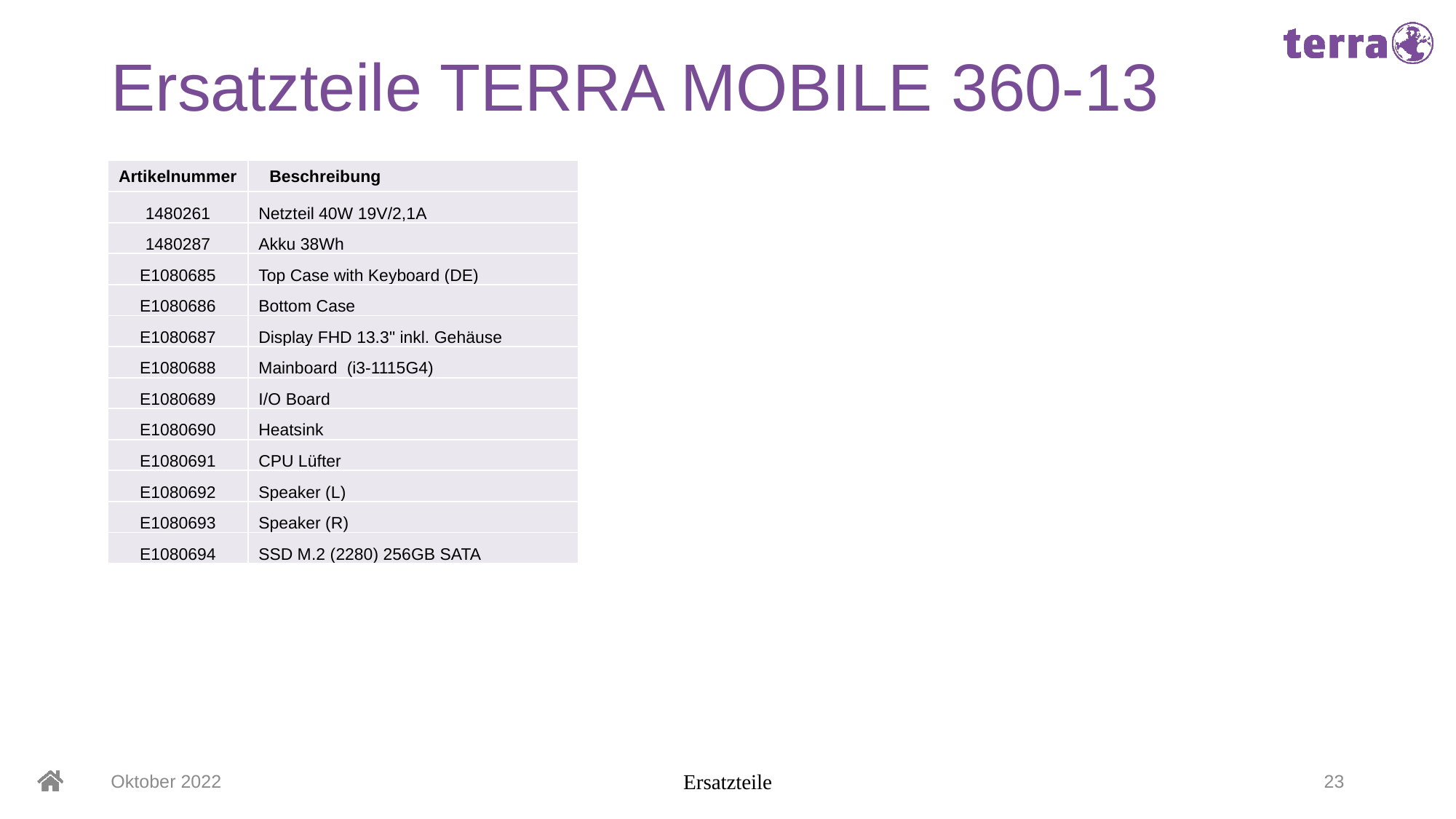

# Ersatzteile TERRA MOBILE 360-13
| Artikelnummer | Beschreibung |
| --- | --- |
| 1480261 | Netzteil 40W 19V/2,1A |
| 1480287 | Akku 38Wh |
| E1080685 | Top Case with Keyboard (DE) |
| E1080686 | Bottom Case |
| E1080687 | Display FHD 13.3" inkl. Gehäuse |
| E1080688 | Mainboard (i3-1115G4) |
| E1080689 | I/O Board |
| E1080690 | Heatsink |
| E1080691 | CPU Lüfter |
| E1080692 | Speaker (L) |
| E1080693 | Speaker (R) |
| E1080694 | SSD M.2 (2280) 256GB SATA |
Oktober 2022
Ersatzteile
23